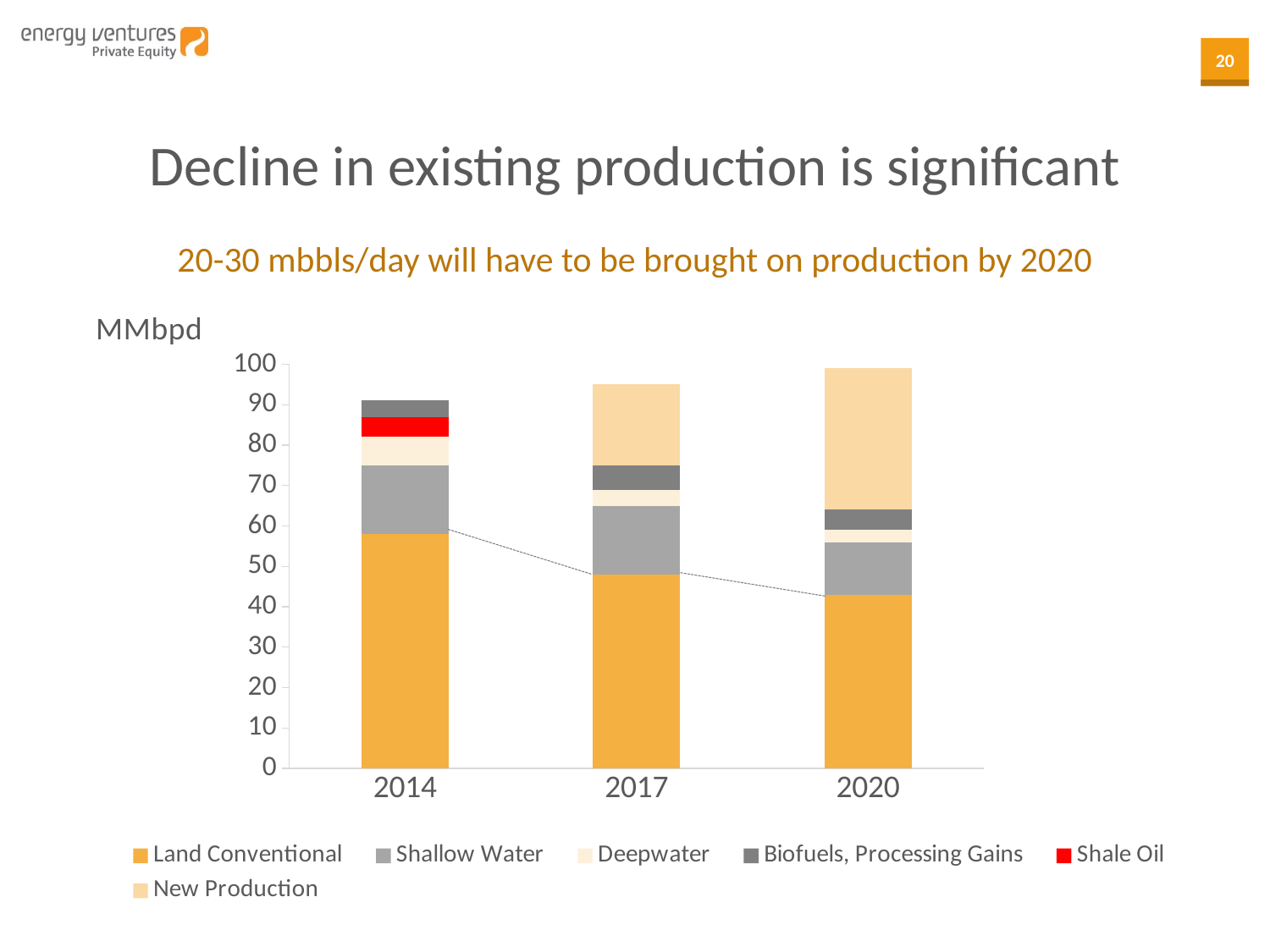

# Decline in existing production is significant
20-30 mbbls/day will have to be brought on production by 2020

### Chart

| Category | Land Conventional | Shallow Water | Deepwater | Biofuels, Processing Gains | Shale Oil | New Production |
|---|---|---|---|---|---|---|
| 2014 | 58.0 | 17.0 | 7.0 | 5.0 | None | 4.0 |
| 2017 | 48.0 | 17.0 | 4.0 | 6.0 | None | 20.0 |
| 2020 | 43.0 | 13.0 | 3.0 | 5.0 | None | 35.0 |